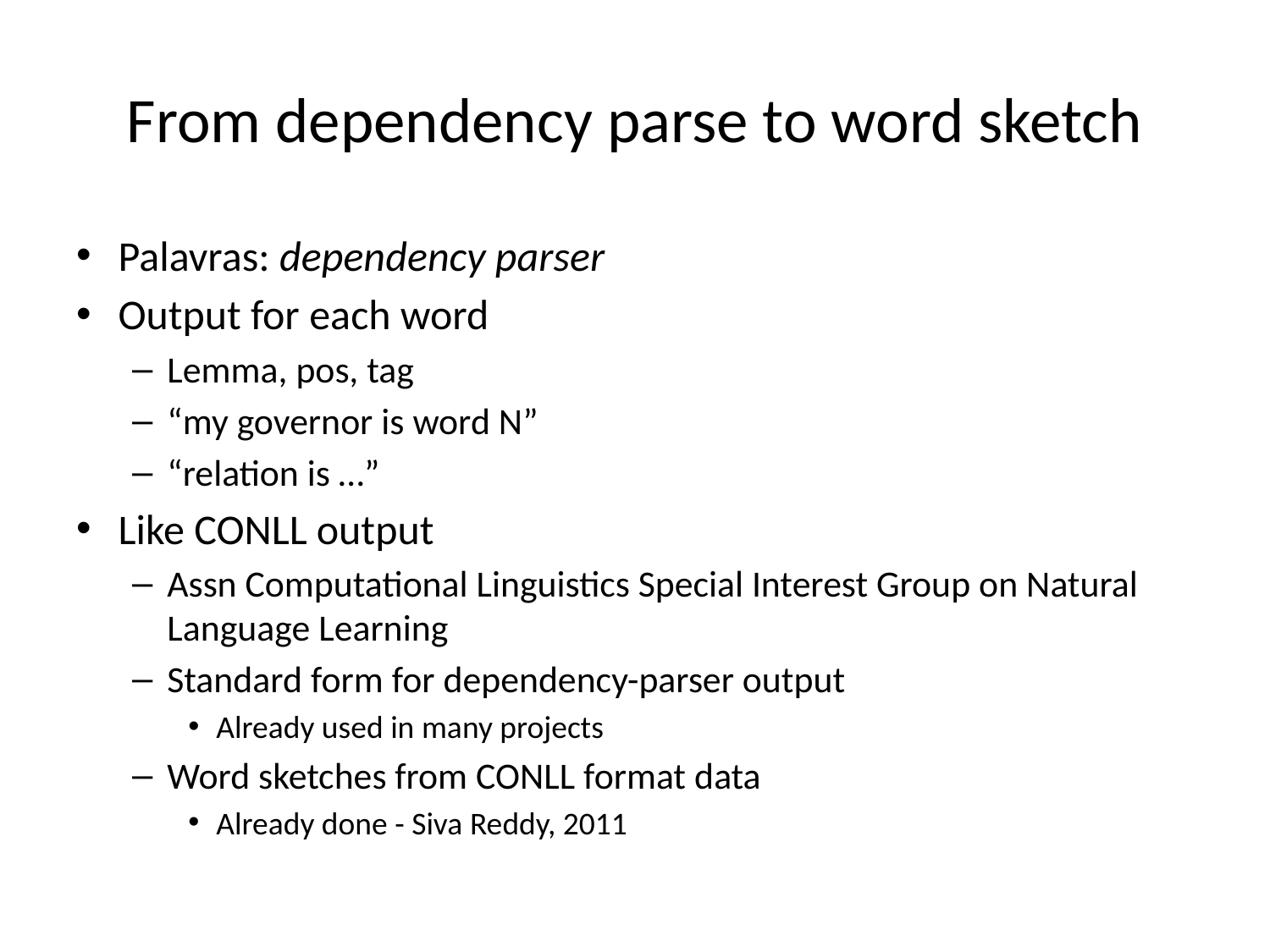

# From dependency parse to word sketch
Palavras: dependency parser
Output for each word
Lemma, pos, tag
“my governor is word N”
“relation is …”
Like CONLL output
Assn Computational Linguistics Special Interest Group on Natural Language Learning
Standard form for dependency-parser output
Already used in many projects
Word sketches from CONLL format data
Already done - Siva Reddy, 2011